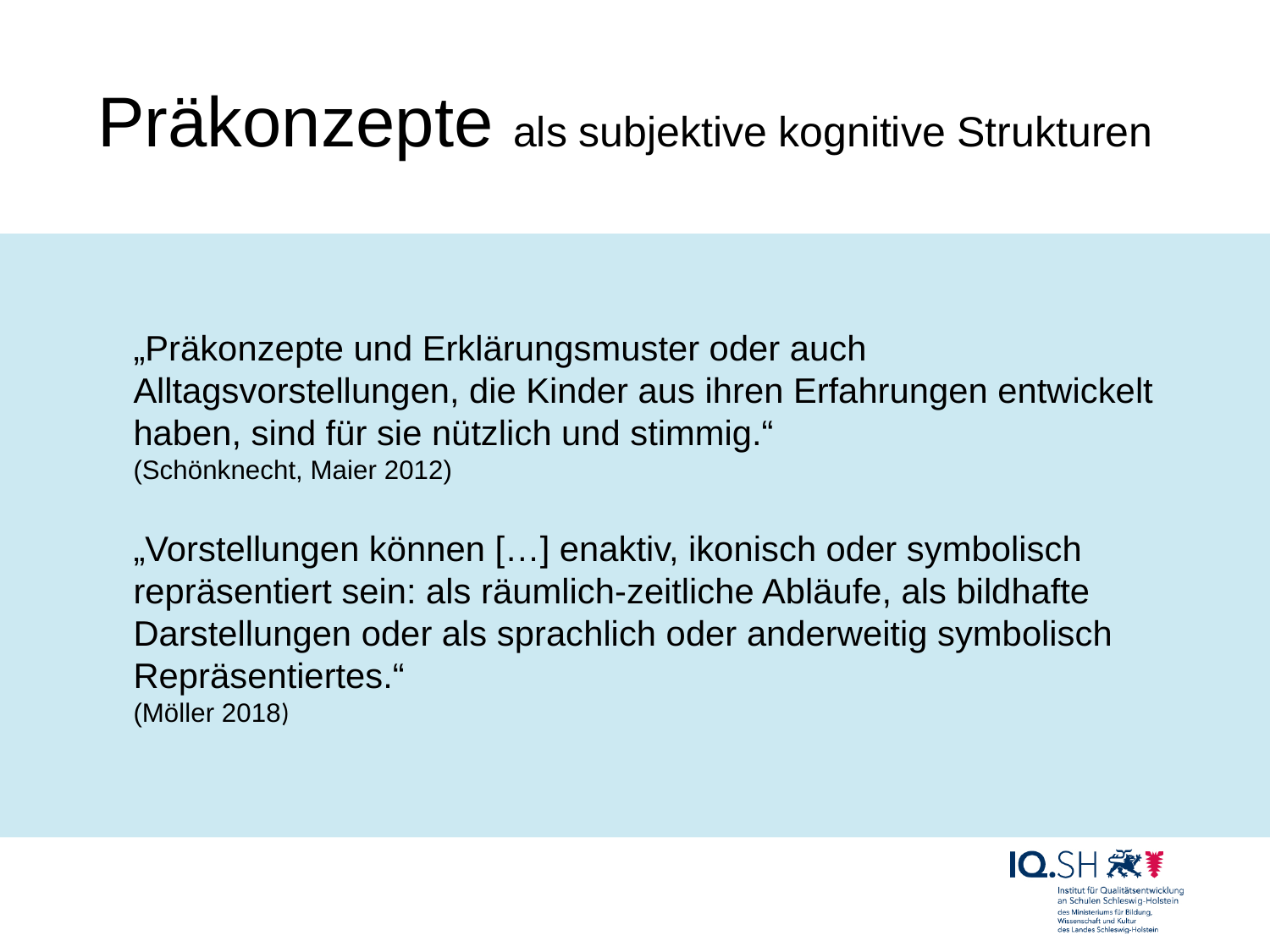

# Präkonzepte als subjektive kognitive Strukturen
„Präkonzepte und Erklärungsmuster oder auch Alltagsvorstellungen, die Kinder aus ihren Erfahrungen entwickelt haben, sind für sie nützlich und stimmig.“
(Schönknecht, Maier 2012)

„Vorstellungen können […] enaktiv, ikonisch oder symbolisch repräsentiert sein: als räumlich-zeitliche Abläufe, als bildhafte Darstellungen oder als sprachlich oder anderweitig symbolisch Repräsentiertes.“
(Möller 2018)